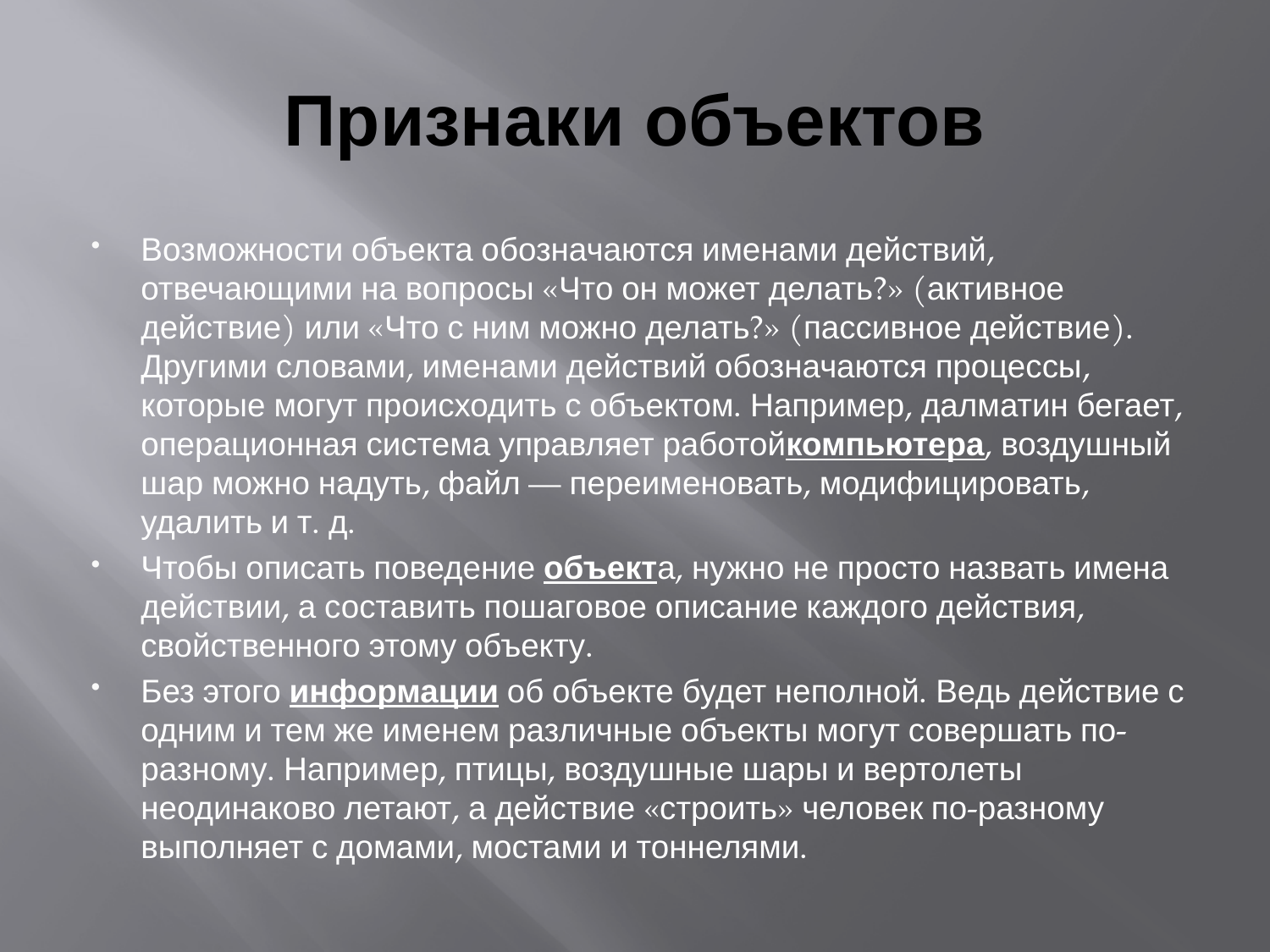

# Признаки объектов
Возможности объекта обозначаются именами действий, отвечающими на вопросы «Что он может делать?» (активное действие) или «Что с ним можно делать?» (пассивное действие). Другими словами, именами действий обозначаются процессы, которые могут происходить с объектом. Например, далматин бегает, операционная система управляет работойкомпьютера, воздушный шар можно надуть, файл — переименовать, модифицировать, удалить и т. д.
Чтобы описать поведение объекта, нужно не просто назвать имена действии, а составить пошаговое описание каждого действия, свойственного этому объекту.
Без этого информации об объекте будет неполной. Ведь действие с одним и тем же именем различные объекты могут совершать по-разному. Например, птицы, воздушные шары и вертолеты неодинаково летают, а действие «строить» человек по-разному выполняет с домами, мостами и тоннелями.